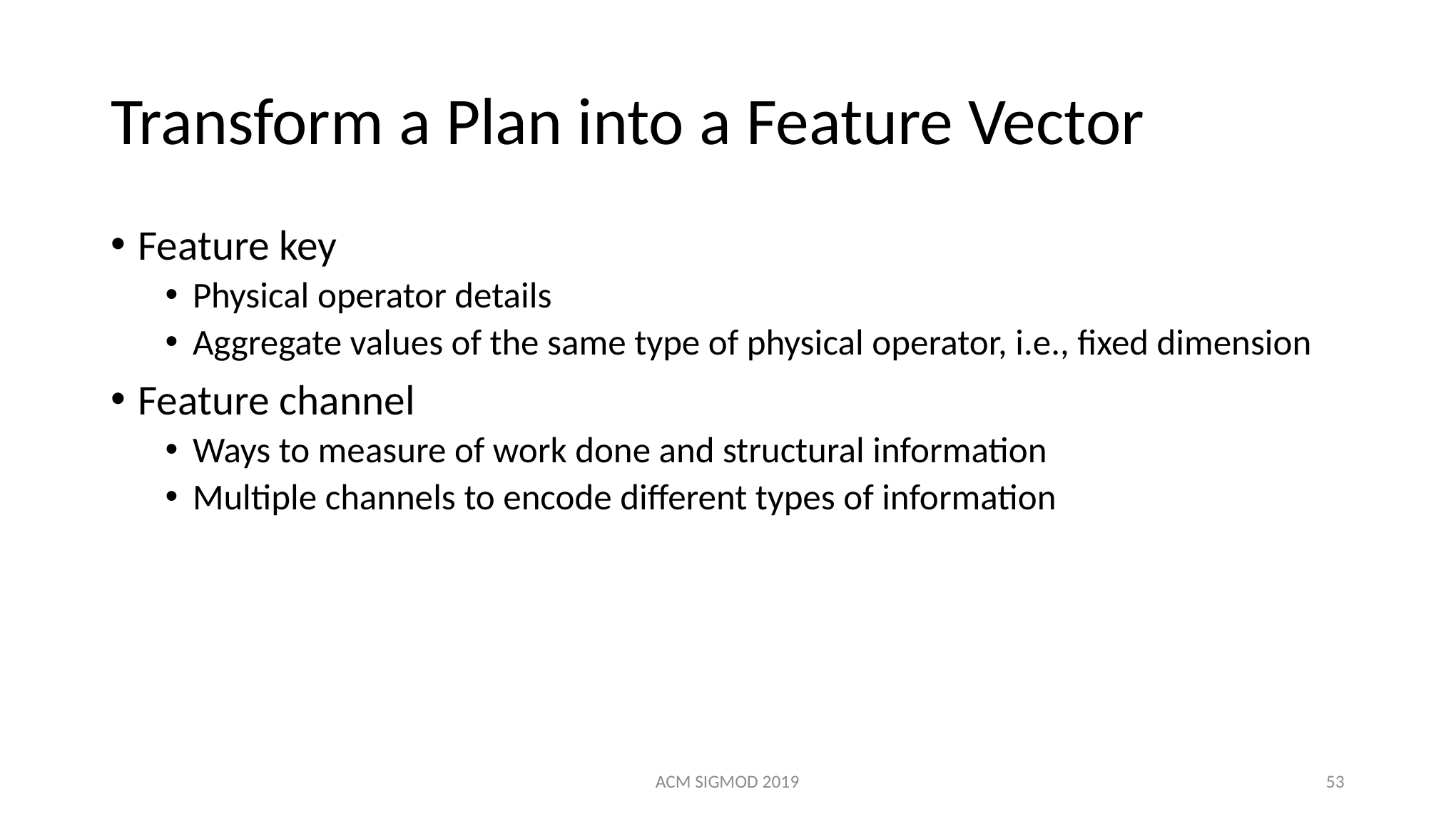

# Transform a Plan into a Feature Vector
Feature key
Physical operator details
Aggregate values of the same type of physical operator, i.e., fixed dimension
Feature channel
Ways to measure of work done and structural information
Multiple channels to encode different types of information

ACM SIGMOD 2019
53